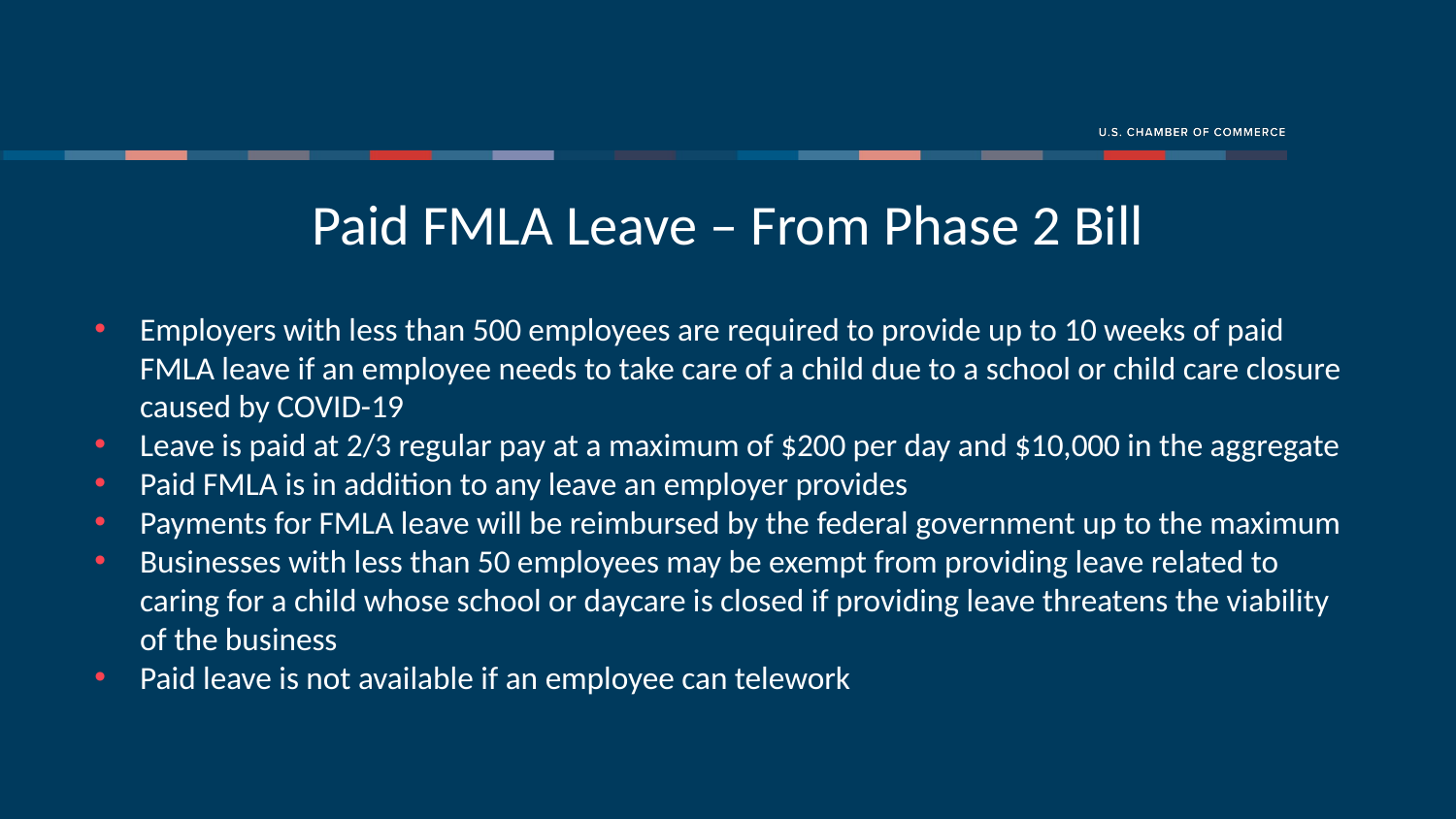

Paid FMLA Leave – From Phase 2 Bill

Employers with less than 500 employees are required to provide up to 10 weeks of paid FMLA leave if an employee needs to take care of a child due to a school or child care closure caused by COVID-19
Leave is paid at 2/3 regular pay at a maximum of $200 per day and $10,000 in the aggregate
Paid FMLA is in addition to any leave an employer provides
Payments for FMLA leave will be reimbursed by the federal government up to the maximum
Businesses with less than 50 employees may be exempt from providing leave related to caring for a child whose school or daycare is closed if providing leave threatens the viability of the business
Paid leave is not available if an employee can telework